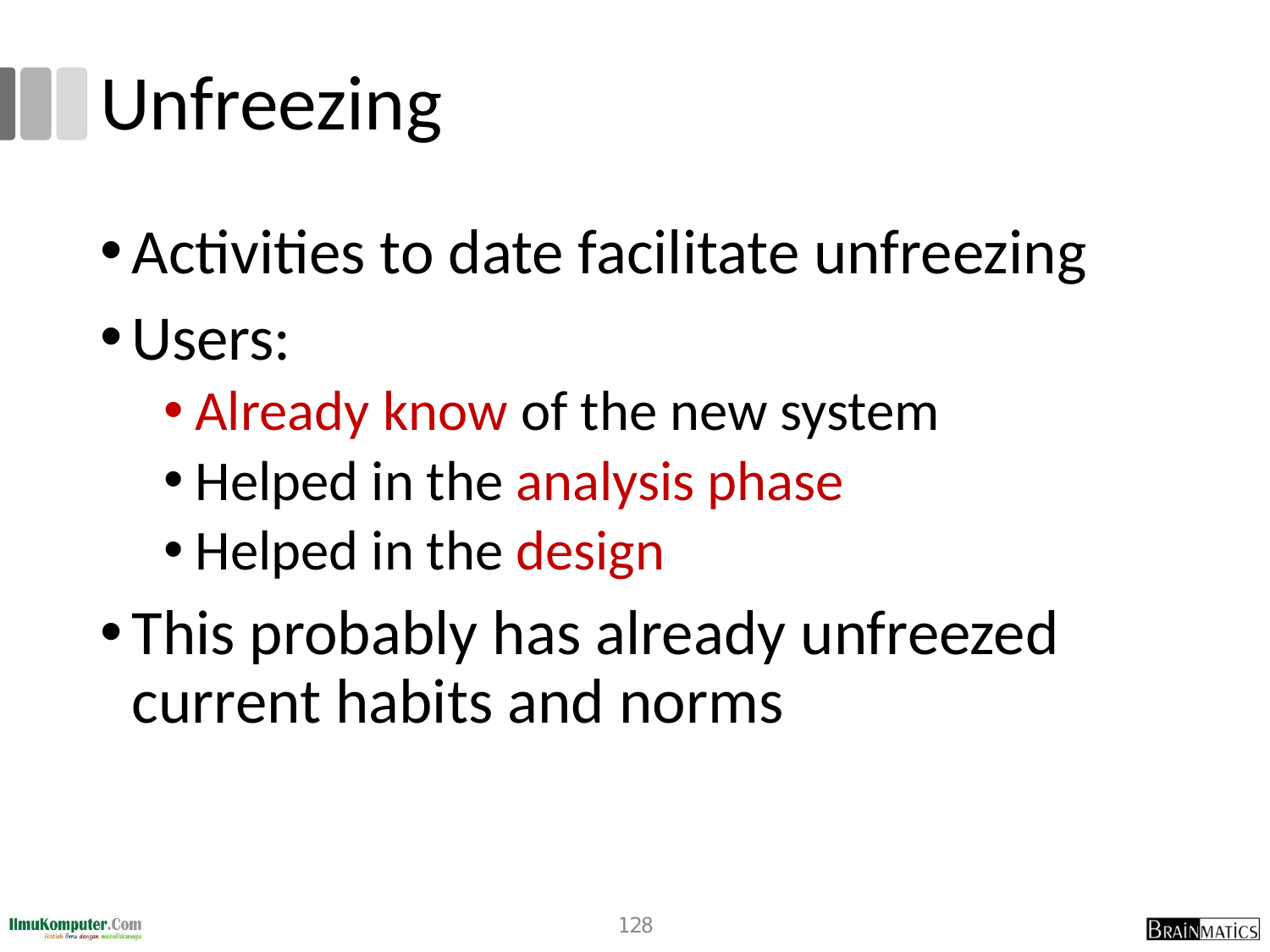

# Unfreezing
Activities to date facilitate unfreezing
Users:
Already know of the new system
Helped in the analysis phase
Helped in the design
This probably has already unfreezed current habits and norms
128